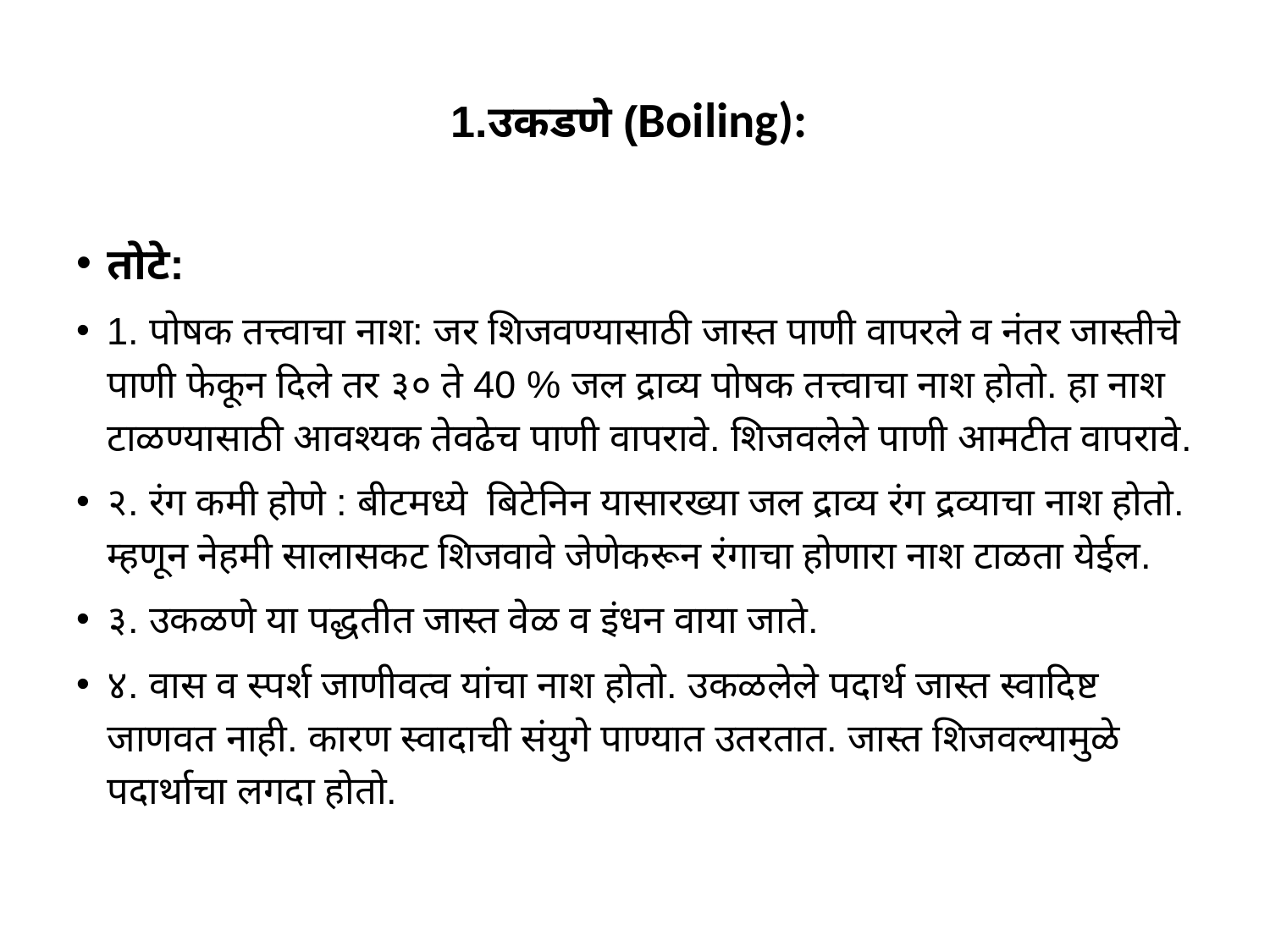

# 1.उकडणे (Boiling):
तोटे:
1. पोषक तत्त्वाचा नाश: जर शिजवण्यासाठी जास्त पाणी वापरले व नंतर जास्तीचे पाणी फेकून दिले तर ३० ते 40 % जल द्राव्य पोषक तत्त्वाचा नाश होतो. हा नाश टाळण्यासाठी आवश्यक तेवढेच पाणी वापरावे. शिजवलेले पाणी आमटीत वापरावे.
२. रंग कमी होणे : बीटमध्ये  बिटेनिन यासारख्या जल द्राव्य रंग द्रव्याचा नाश होतो. म्हणून नेहमी सालासकट शिजवावे जेणेकरून रंगाचा होणारा नाश टाळता येईल.
३. उकळणे या पद्धतीत जास्त वेळ व इंधन वाया जाते.
४. वास व स्पर्श जाणीवत्व यांचा नाश होतो. उकळलेले पदार्थ जास्त स्वादिष्ट जाणवत नाही. कारण स्वादाची संयुगे पाण्यात उतरतात. जास्त शिजवल्यामुळे पदार्थाचा लगदा होतो.